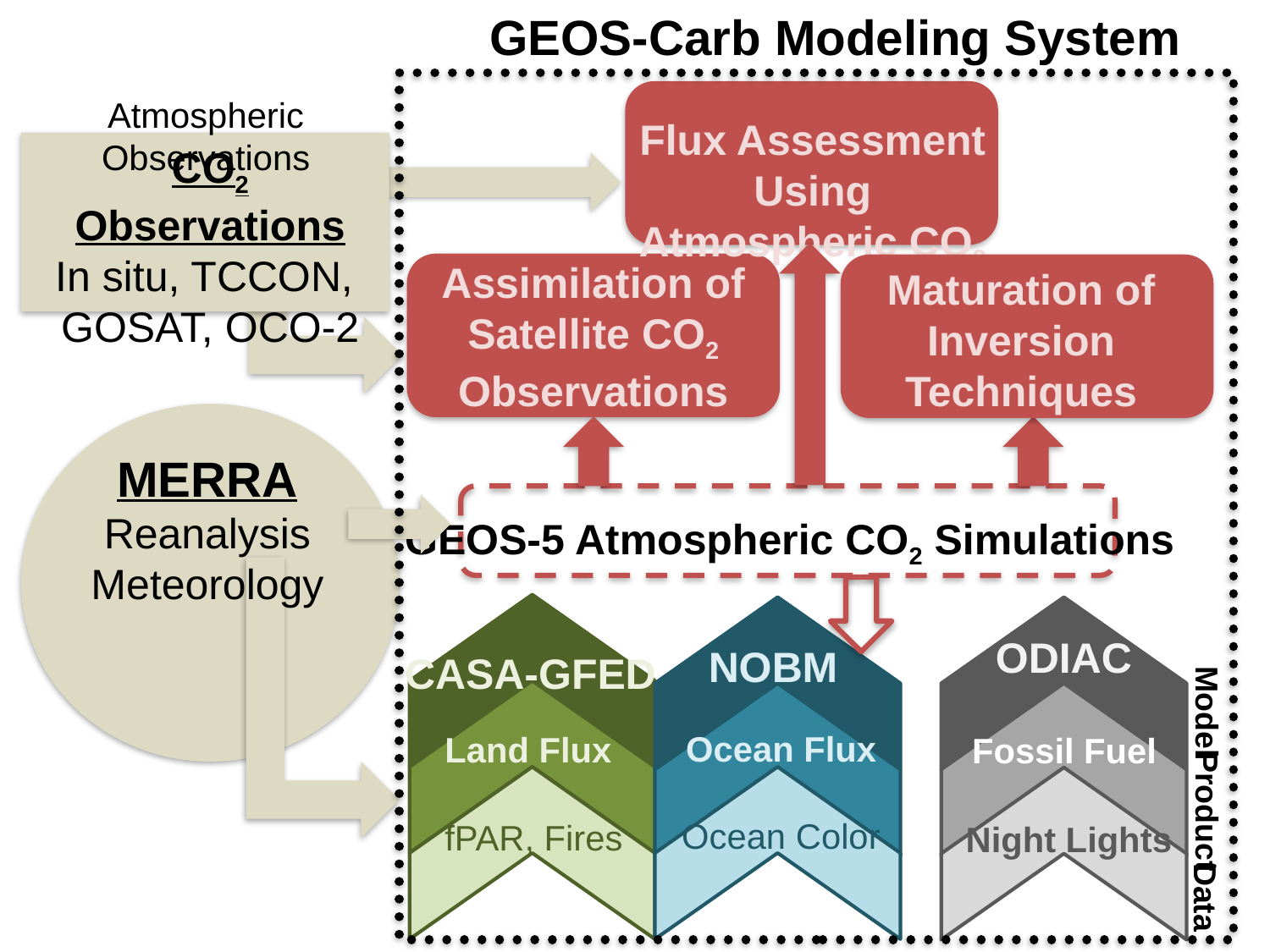

GEOS-Carb Modeling System

Atmospheric Observations
Flux Assessment Using Atmospheric CO2

CO2 Observations
In situ, TCCON,
GOSAT, OCO-2

Assimilation of Satellite CO2 Observations
Maturation of Inversion
Techniques

MERRA
Reanalysis
Meteorology

GEOS-5 Atmospheric CO2 Simulations

ODIAC
NOBM
CASA-GFED

Model
Ocean Flux
Land Flux
Fossil Fuel

Product
Ocean Color
fPAR, Fires
Night Lights

Data